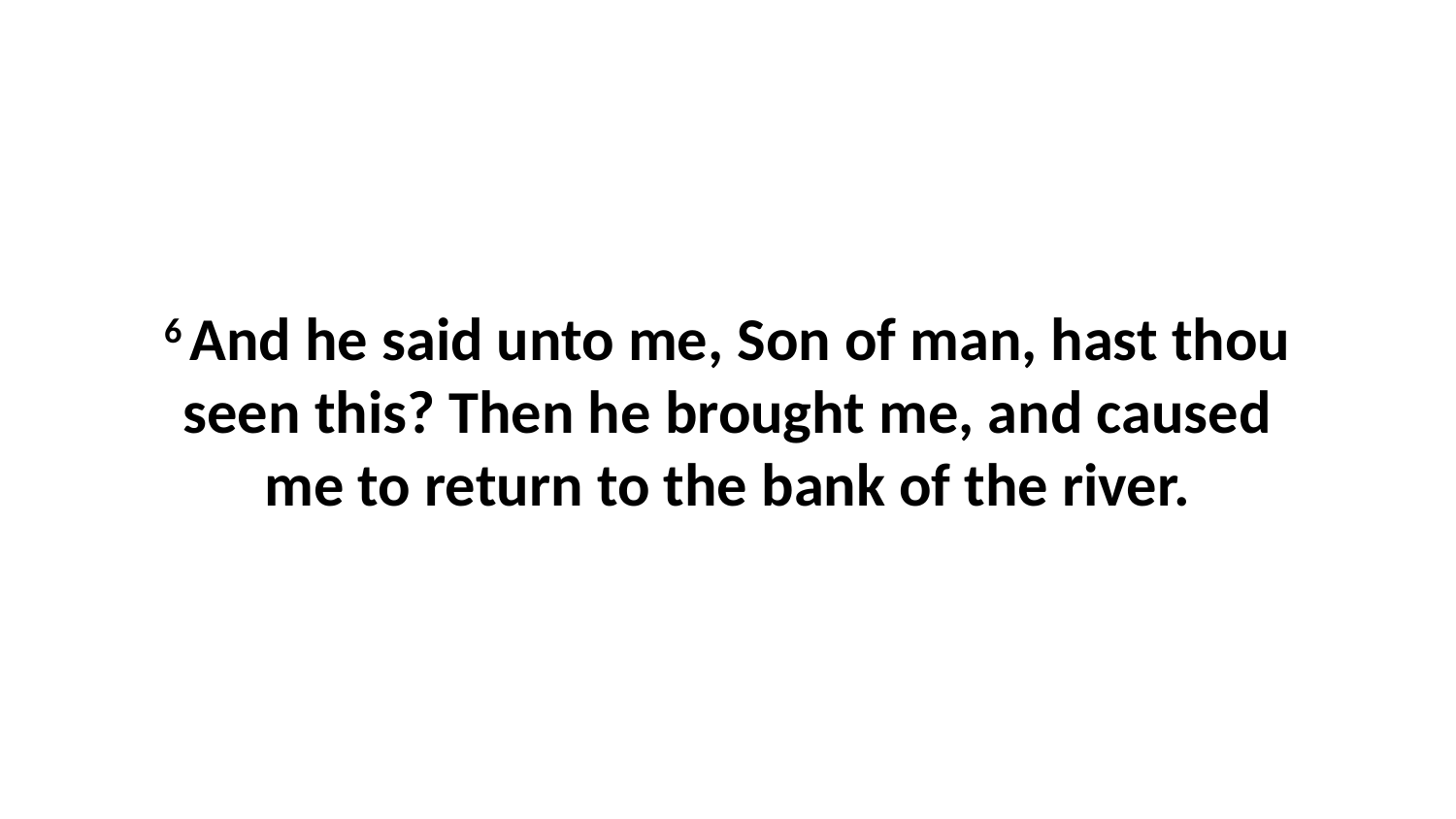

6 And he said unto me, Son of man, hast thou seen this? Then he brought me, and caused me to return to the bank of the river.